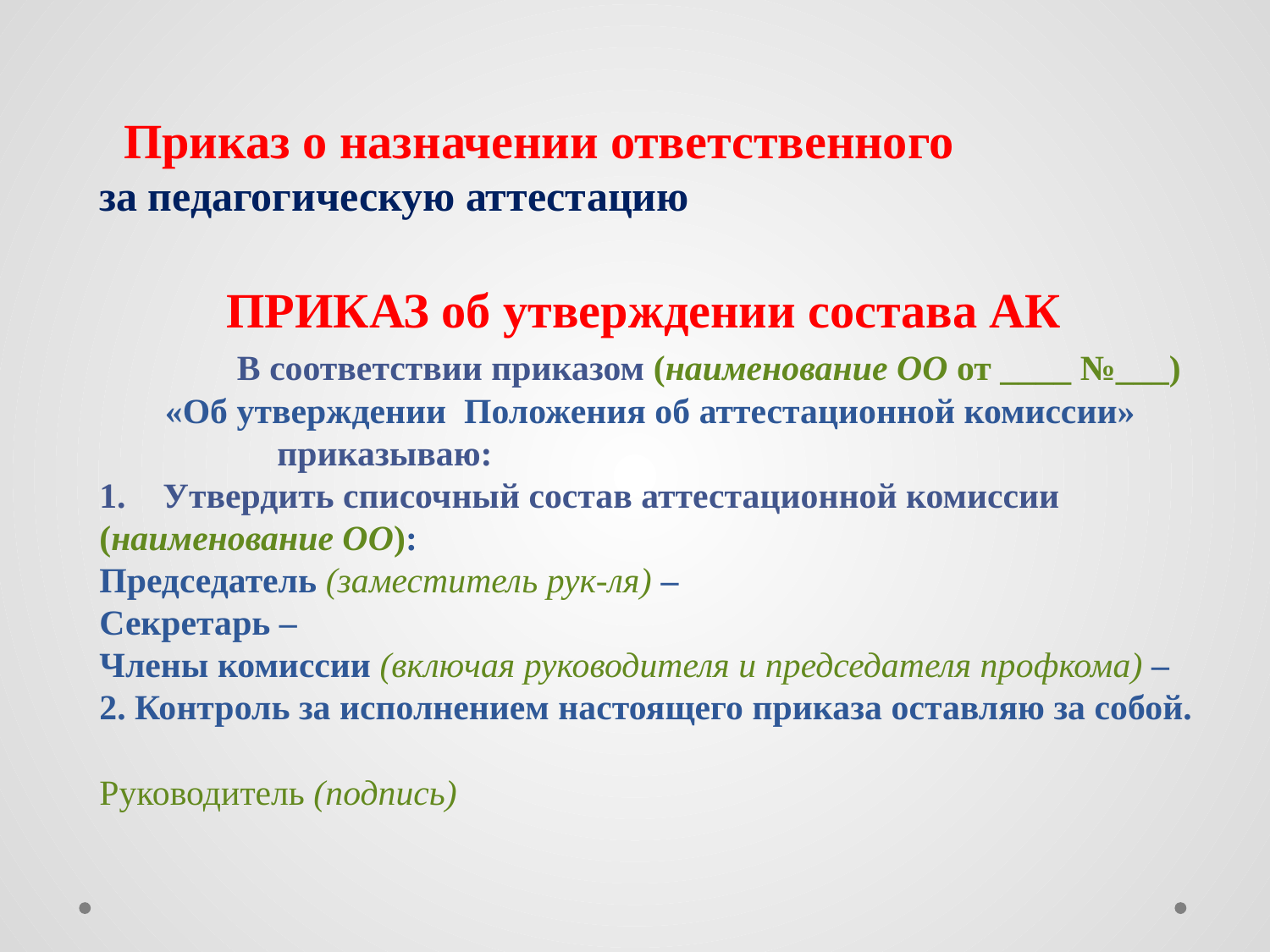

Приказ о назначении ответственного
за педагогическую аттестацию

ПРИКАЗ об утверждении состава АК
	В соответствии приказом (наименование ОО от ____ №___)
«Об утверждении  Положения об аттестационной комиссии»
                    приказываю:
Утвердить списочный состав аттестационной комиссии
(наименование ОО):
Председатель (заместитель рук-ля) –
Секретарь –
Члены комиссии (включая руководителя и председателя профкома) –
2. Контроль за исполнением настоящего приказа оставляю за собой.

Руководитель (подпись)